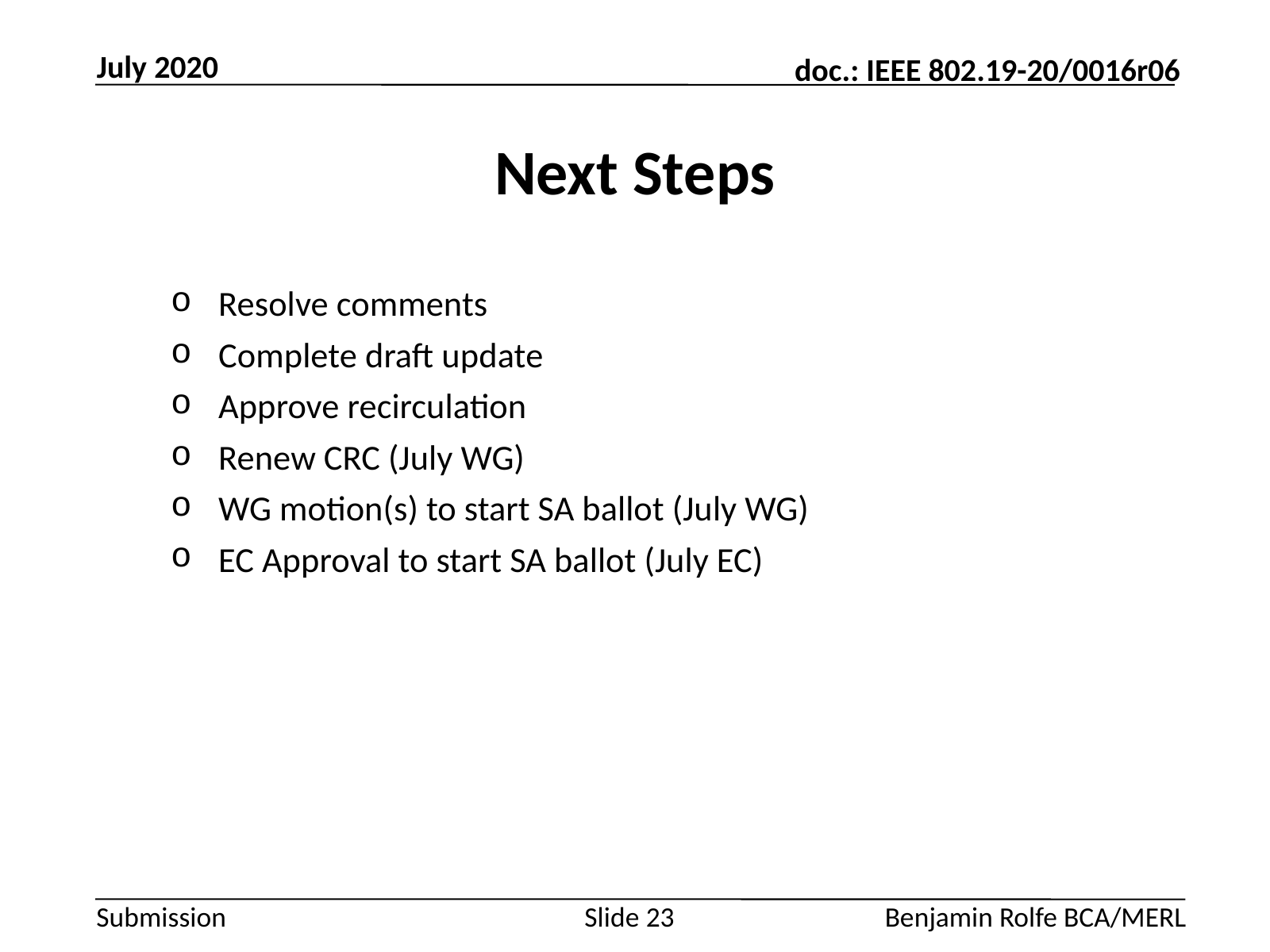

July 2020
# Next Steps
Resolve comments
Complete draft update
Approve recirculation
Renew CRC (July WG)
WG motion(s) to start SA ballot (July WG)
EC Approval to start SA ballot (July EC)
Slide 23
Benjamin Rolfe BCA/MERL